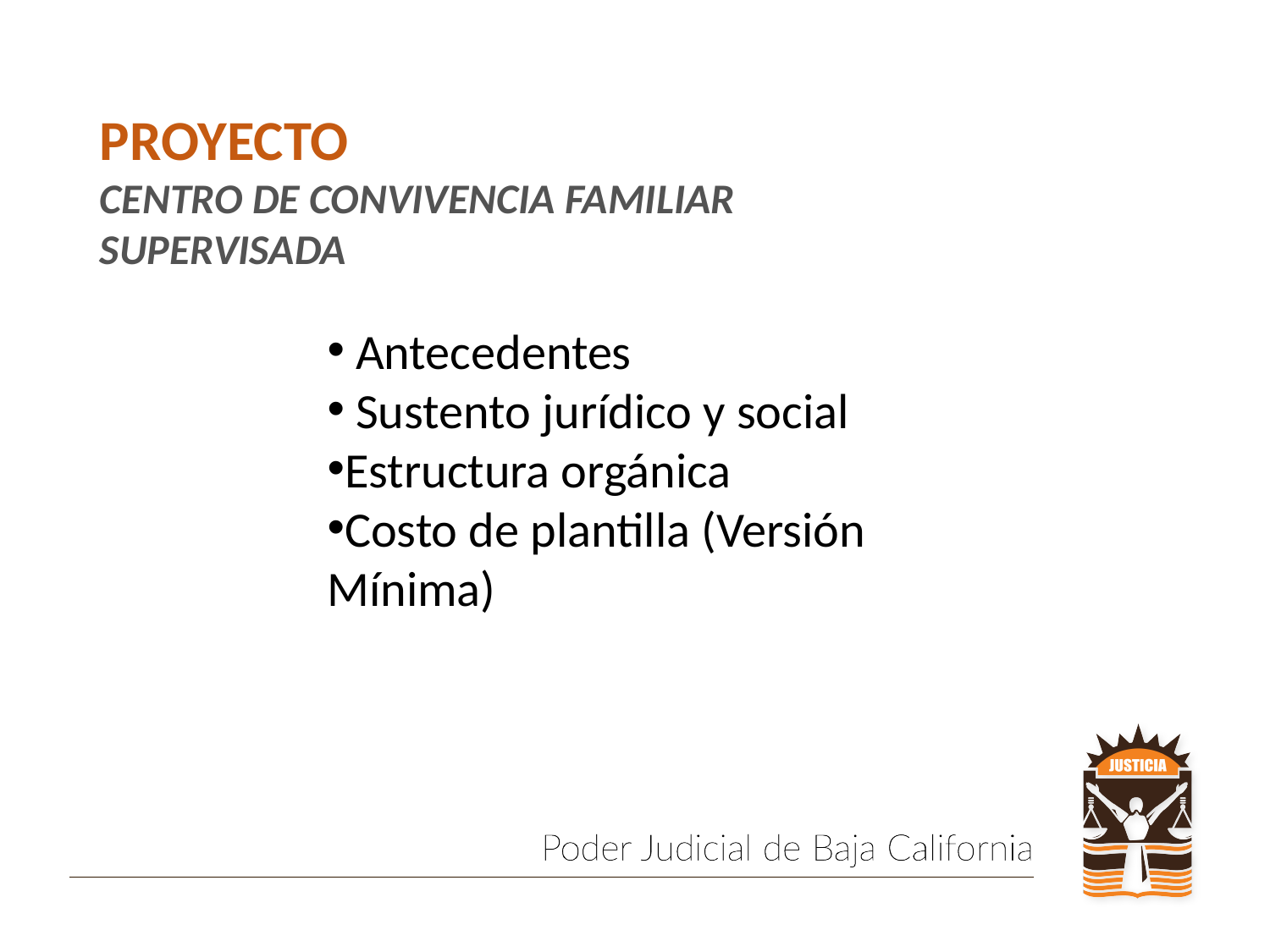

# PROYECTO CENTRO DE CONVIVENCIA FAMILIAR SUPERVISADA
 Antecedentes
 Sustento jurídico y social
Estructura orgánica
Costo de plantilla (Versión Mínima)